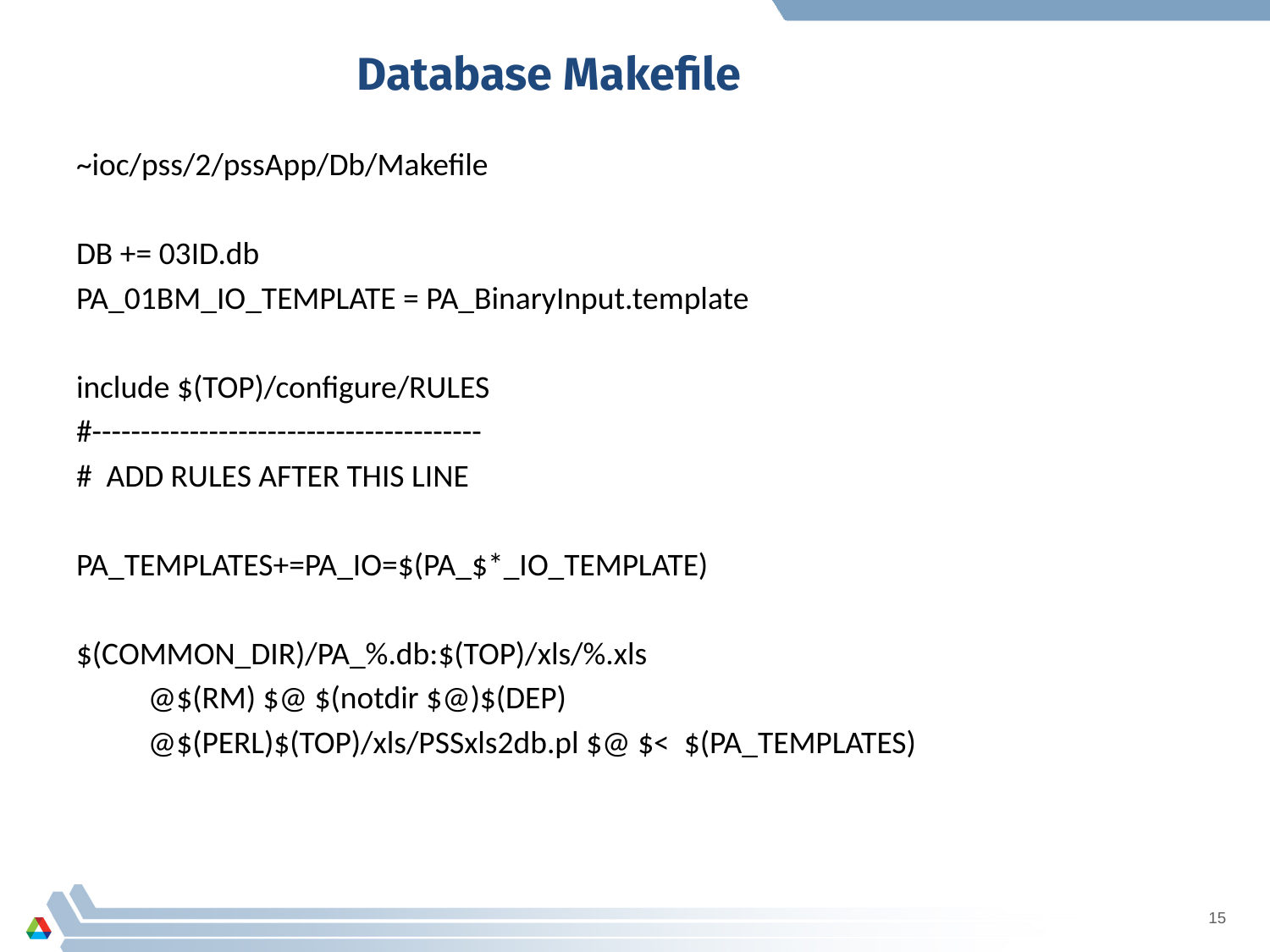

# Database Makefile
~ioc/pss/2/pssApp/Db/Makefile

DB += 03ID.db
PA_01BM_IO_TEMPLATE = PA_BinaryInput.template

include $(TOP)/configure/RULES
#----------------------------------------
#  ADD RULES AFTER THIS LINE

PA_TEMPLATES+=PA_IO=$(PA_$*_IO_TEMPLATE)

$(COMMON_DIR)/PA_%.db:$(TOP)/xls/%.xls
          @$(RM) $@ $(notdir $@)$(DEP)
          @$(PERL)$(TOP)/xls/PSSxls2db.pl $@ $<  $(PA_TEMPLATES)

15